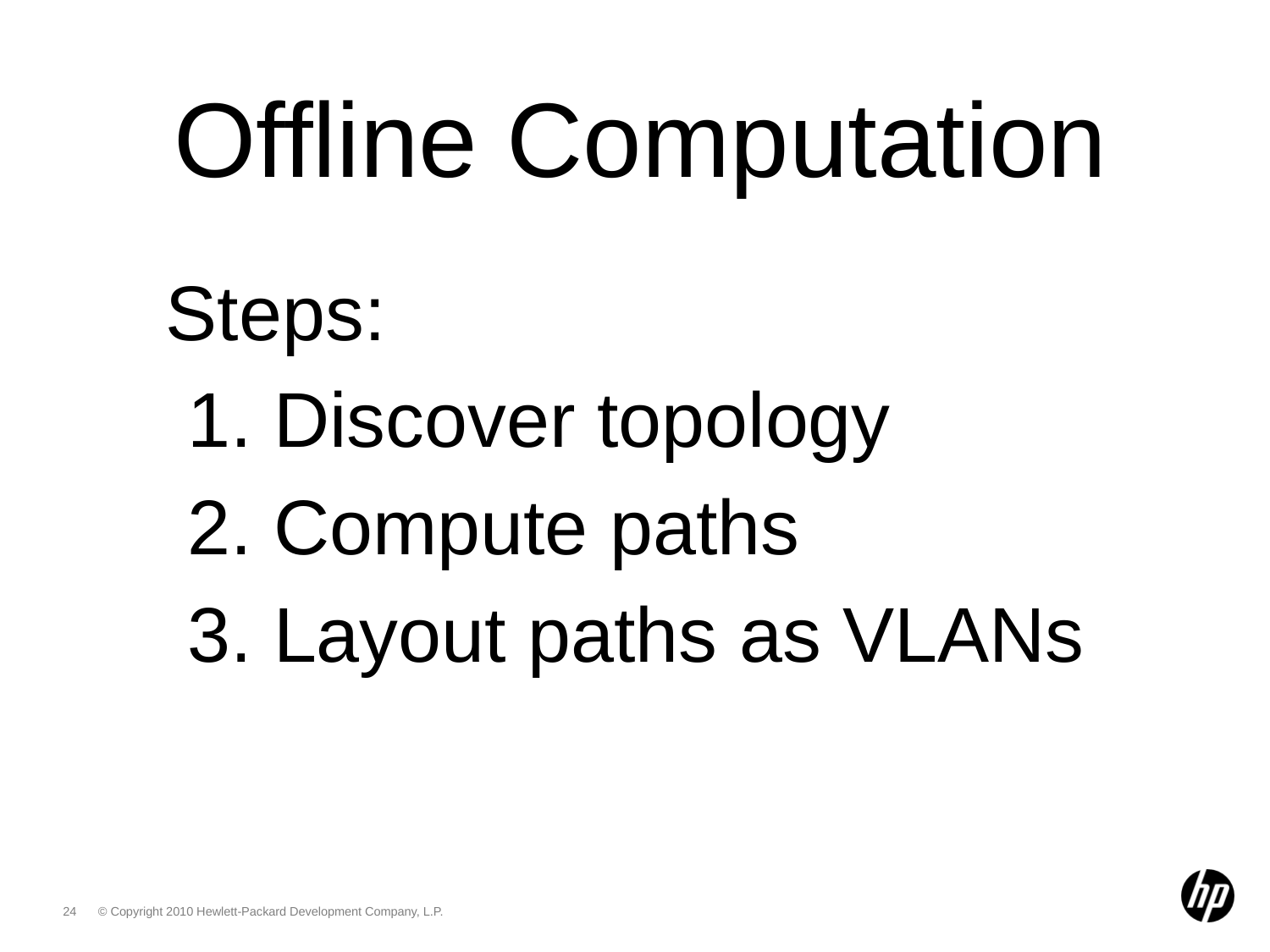

Offline Computation
Steps:
 1. Discover topology
 2. Compute paths
 3. Layout paths as VLANs